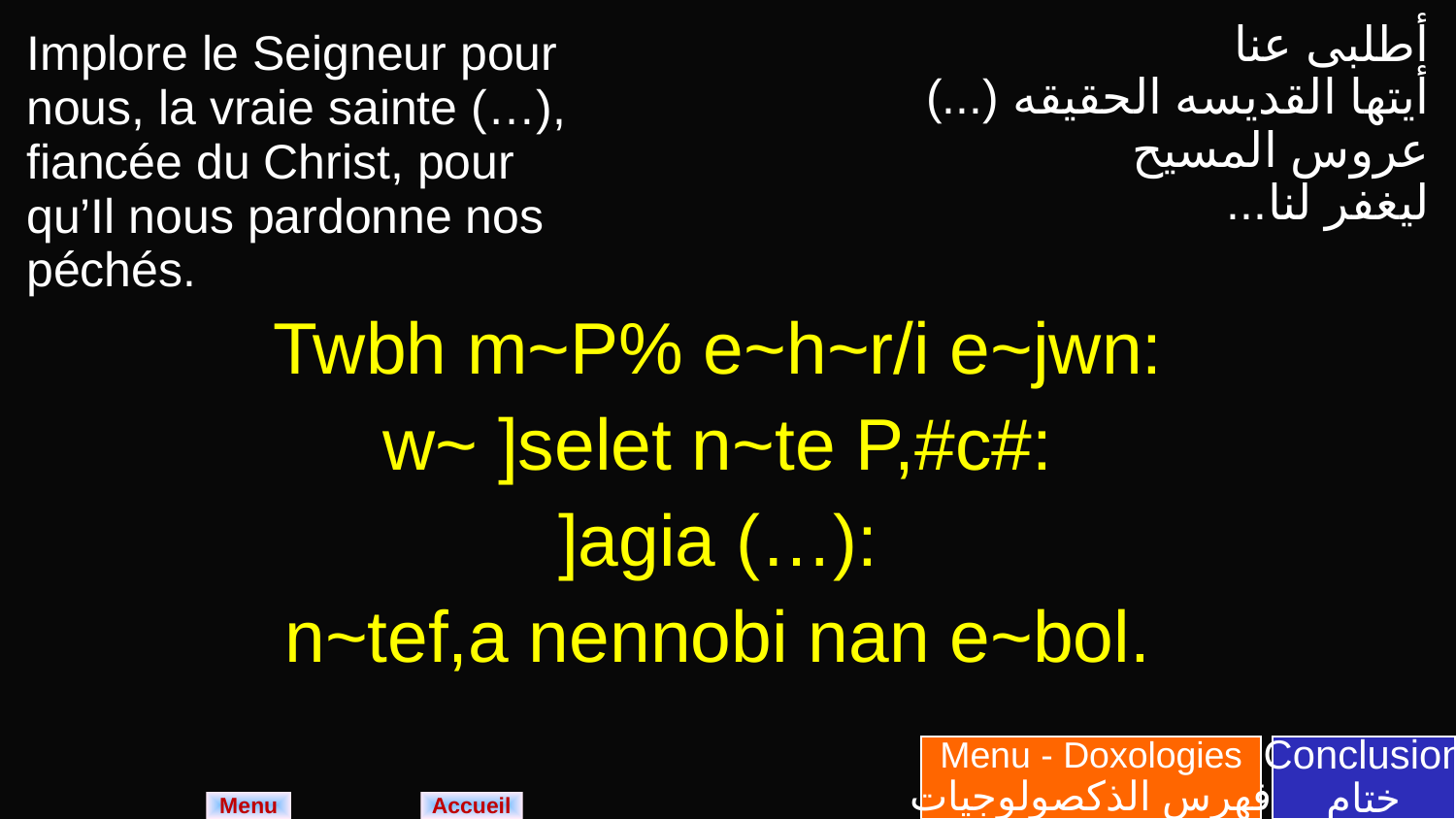

| Implore le Seigneur pour nous, la vraie sainte (…), fiancée du Christ, pour qu’Il nous pardonne nos péchés. | أطلبى عنا أيتها القديسه الحقيقه (...) عروس المسيح ليغفر لنا... |
| --- | --- |
| Twbh m~P% e~h~r/i e~jwn: w~ ]selet n~te P,#c#: ]agia (…): n~tef,a nennobi nan e~bol. |  |
Menu - Doxologies
فهرس الذكصولوجيات
Conclusion
ختام
Menu